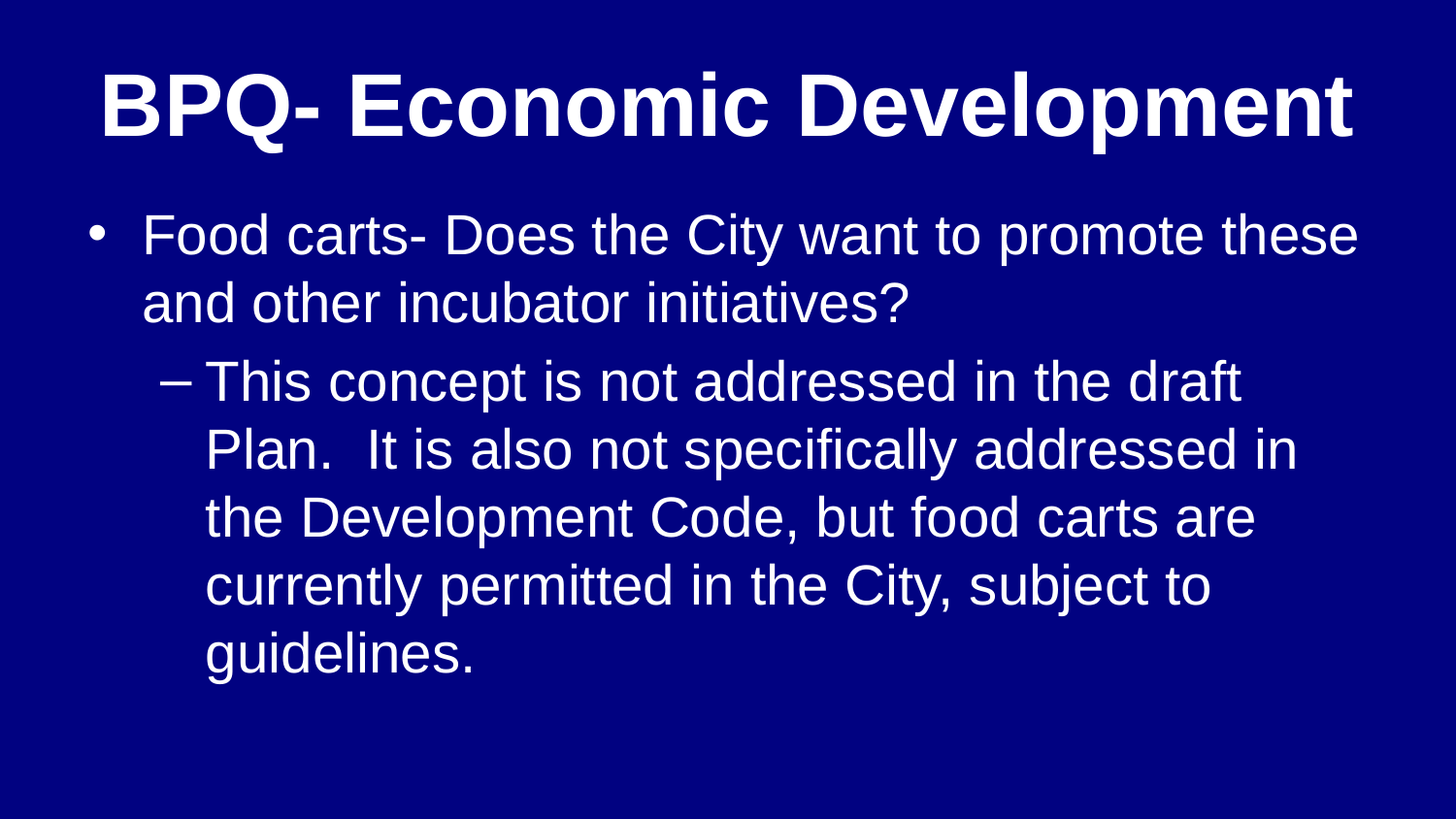

# BPQ- Economic Development
Food carts- Does the City want to promote these and other incubator initiatives?
This concept is not addressed in the draft Plan.  It is also not specifically addressed in the Development Code, but food carts are currently permitted in the City, subject to guidelines.